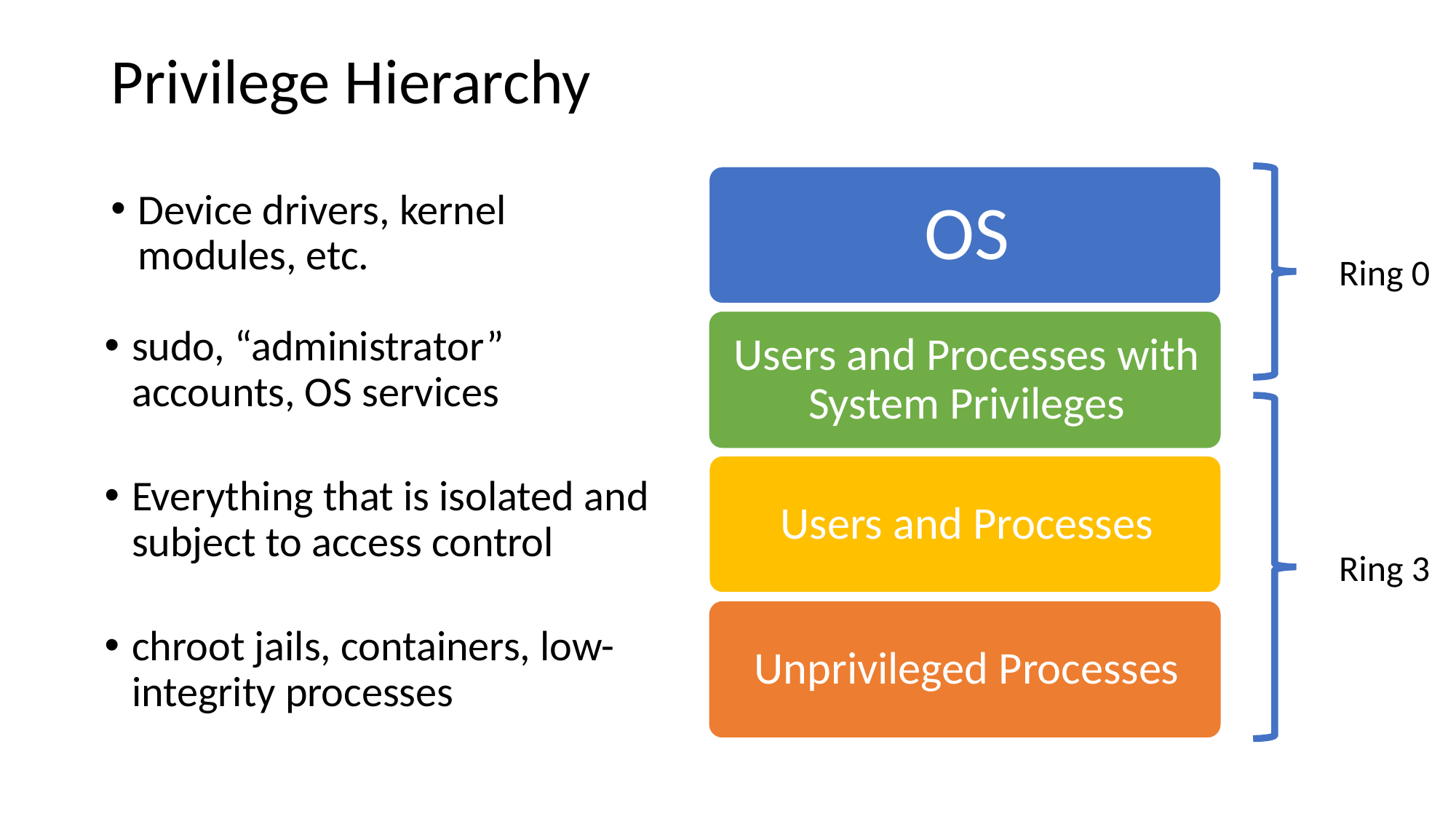

# Privilege Hierarchy
OS
Users and Processes with System Privileges
Users and Processes
Unprivileged Processes

Device drivers, kernel modules, etc.
Ring 0
sudo, “administrator” accounts, OS services

Everything that is isolated and subject to access control
Ring 3
chroot jails, containers, low-integrity processes